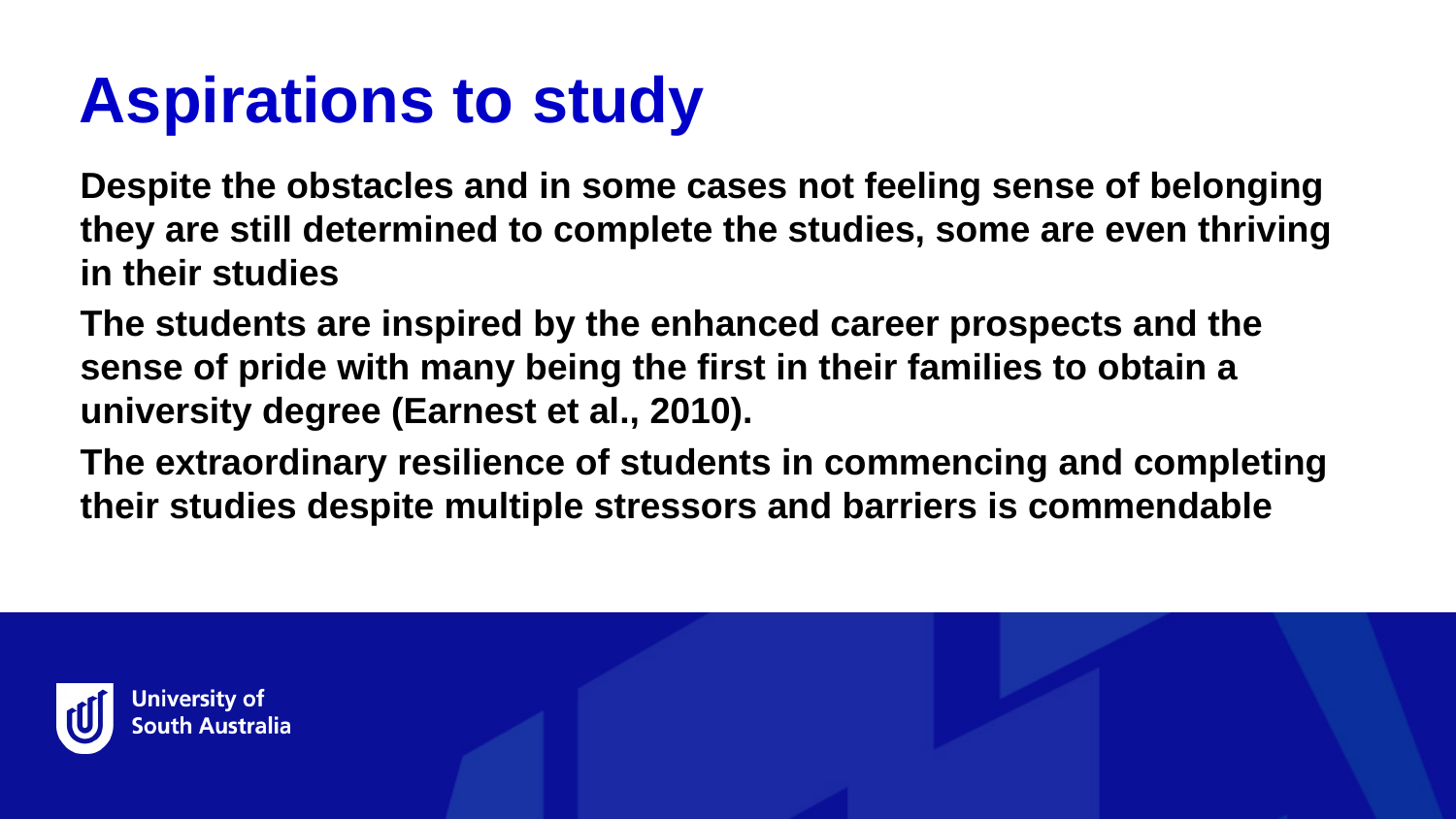

Aspirations to study
Despite the obstacles and in some cases not feeling sense of belonging they are still determined to complete the studies, some are even thriving in their studies
The students are inspired by the enhanced career prospects and the sense of pride with many being the first in their families to obtain a university degree (Earnest et al., 2010).
The extraordinary resilience of students in commencing and completing their studies despite multiple stressors and barriers is commendable